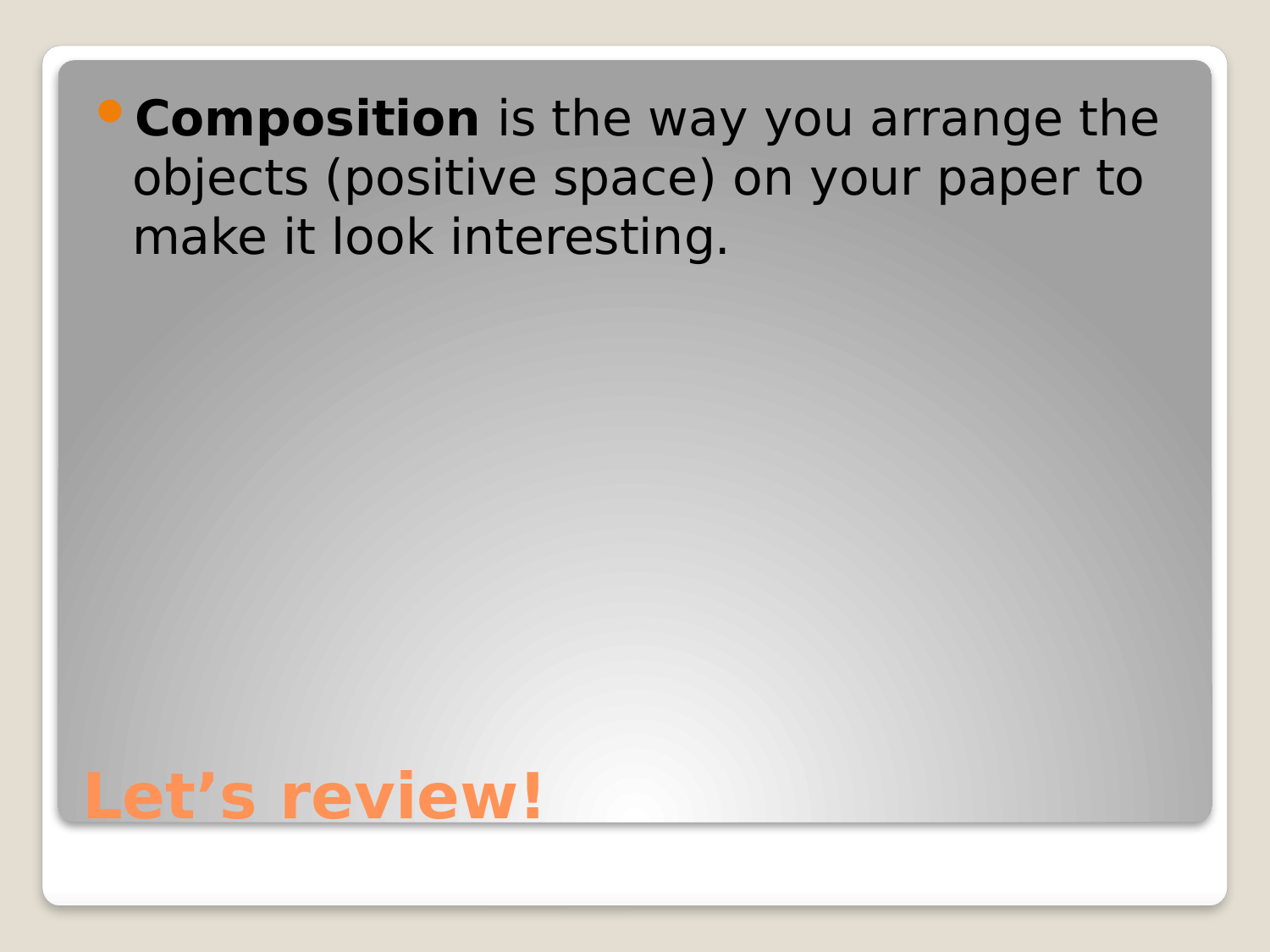

Composition is the way you arrange the objects (positive space) on your paper to make it look interesting.
# Let’s review!